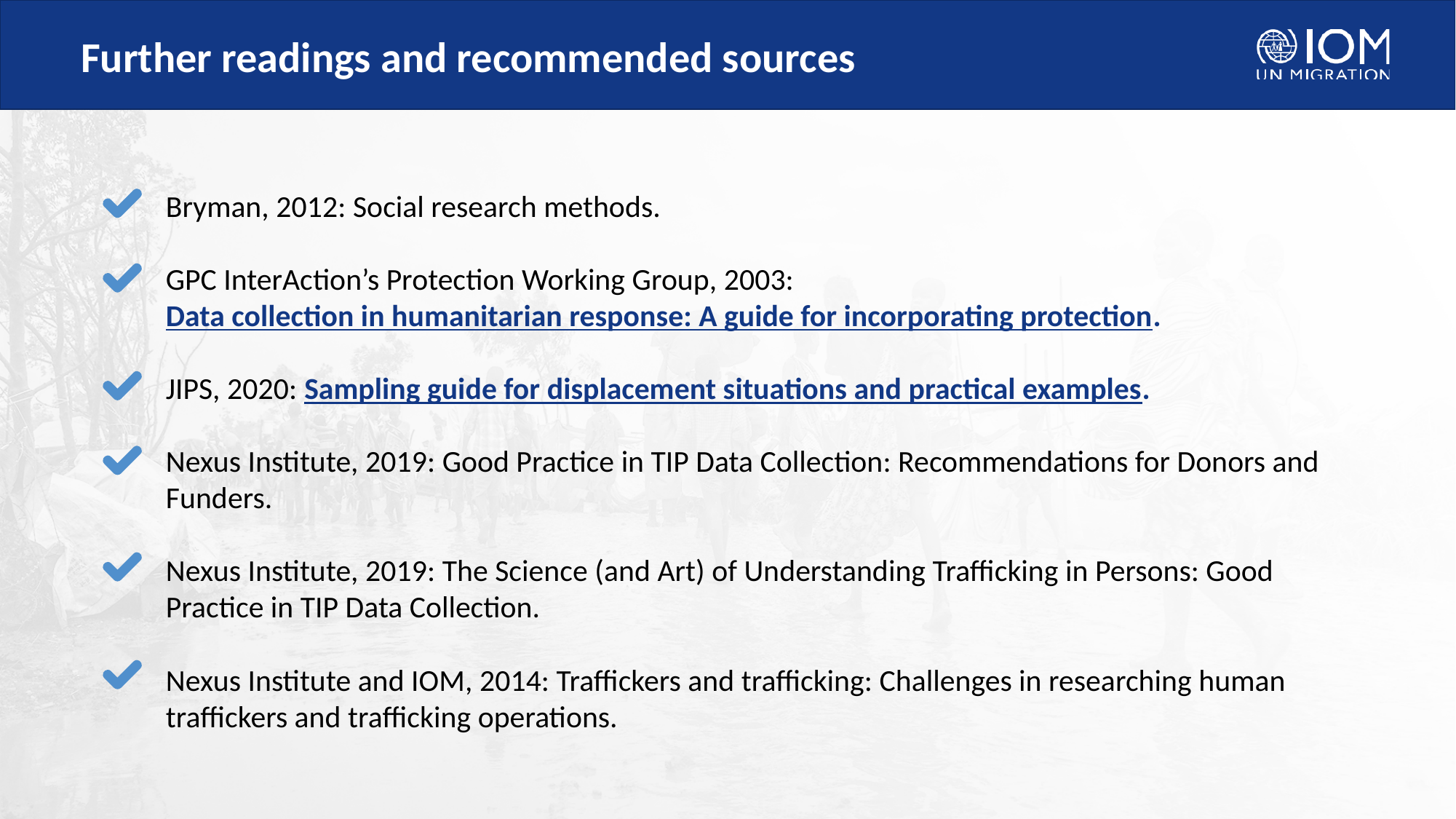

# Further readings and recommended sources
Bryman, 2012: Social research methods.

GPC InterAction’s Protection Working Group, 2003: Data collection in humanitarian response: A guide for incorporating protection.

JIPS, 2020: Sampling guide for displacement situations and practical examples.

Nexus Institute, 2019: Good Practice in TIP Data Collection: Recommendations for Donors and Funders.

Nexus Institute, 2019: The Science (and Art) of Understanding Trafficking in Persons: Good Practice in TIP Data Collection.

Nexus Institute and IOM, 2014: Traffickers and trafficking: Challenges in researching human traffickers and trafficking operations.